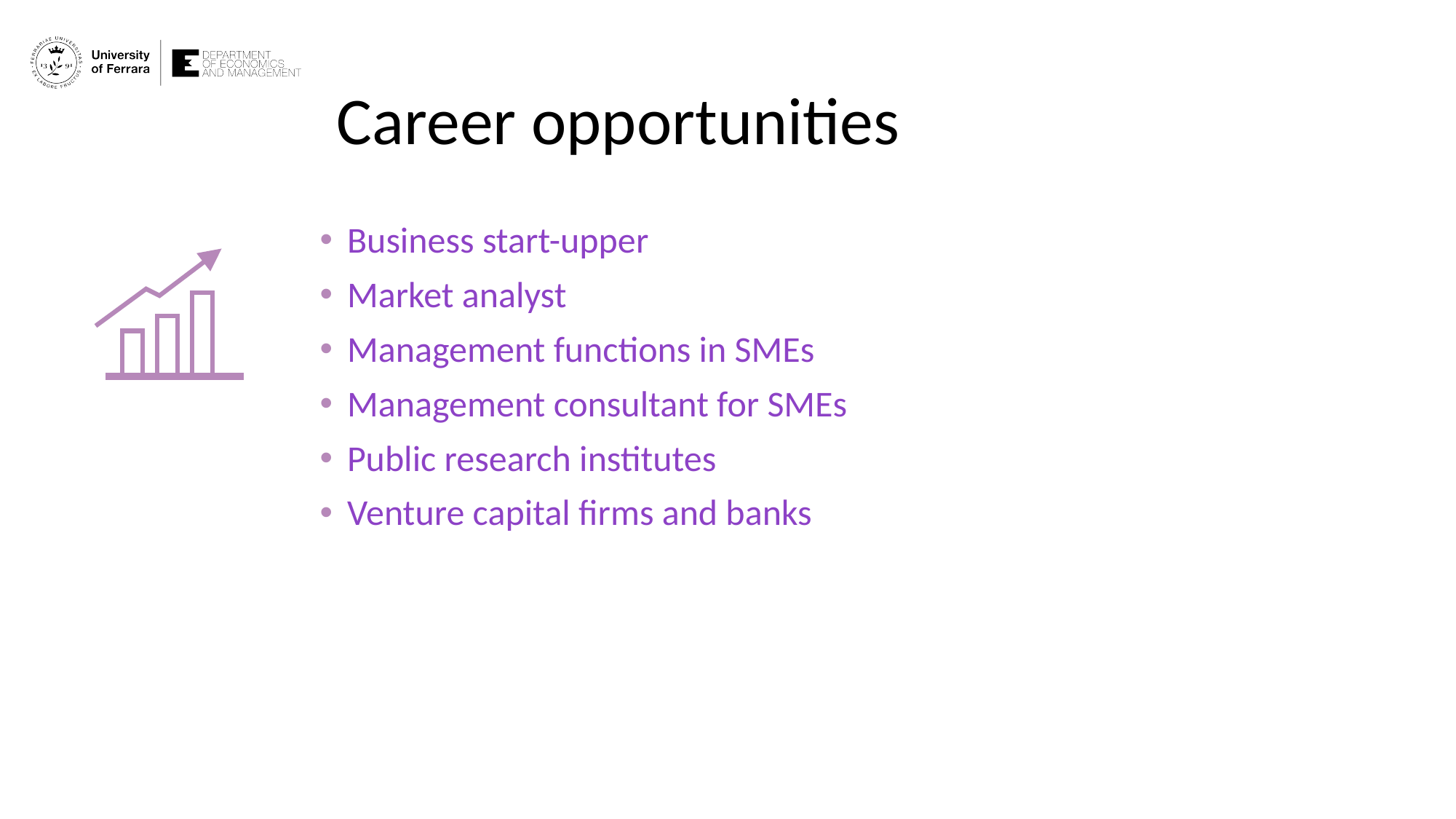

# Career opportunities
Business start-upper
Market analyst
Management functions in SMEs
Management consultant for SMEs
Public research institutes
Venture capital firms and banks